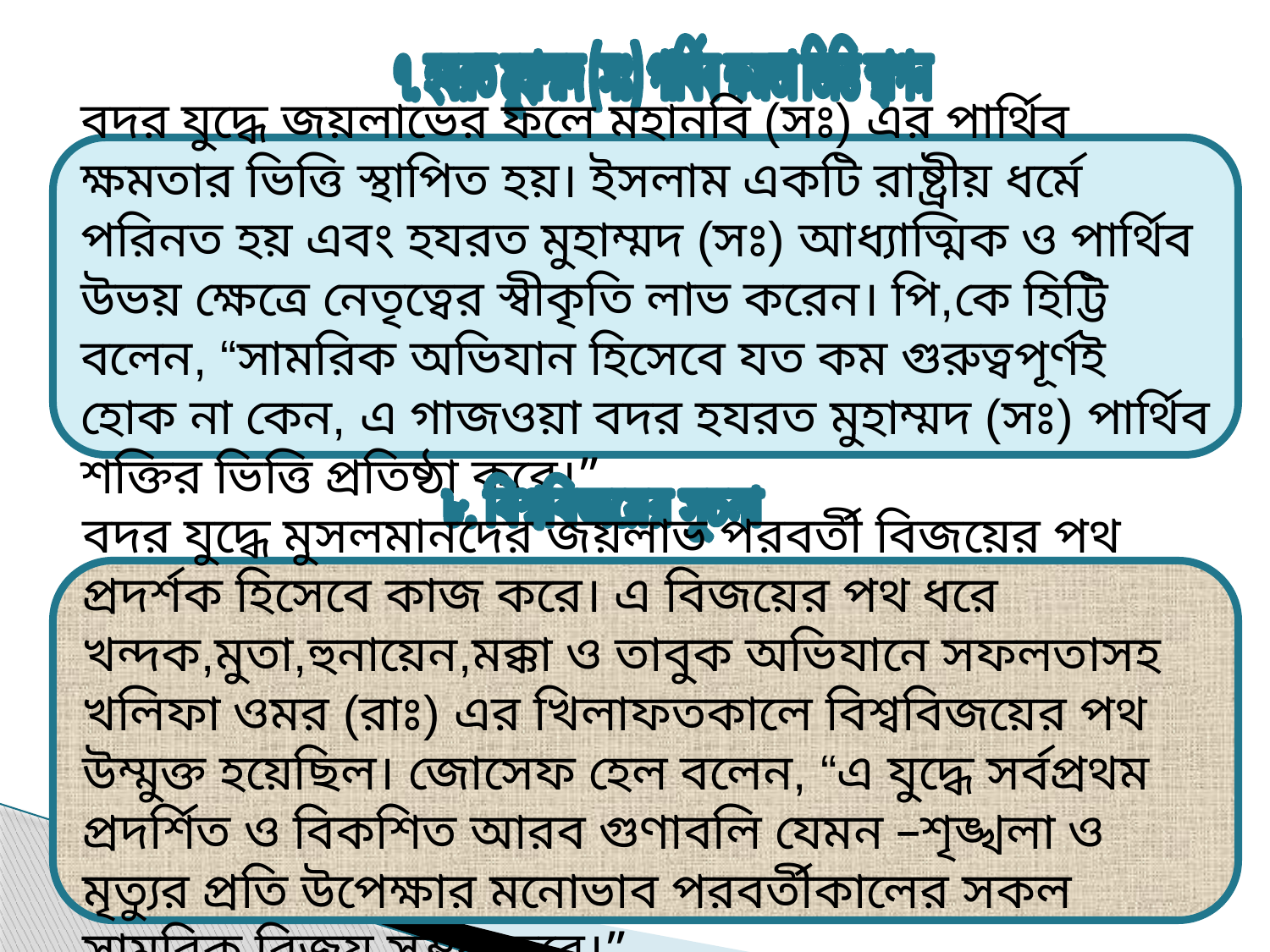

৭. হযরত মুহাম্মদ (সঃ) পার্থিব ক্ষমতা ভিত্তি স্থাপন
বদর যুদ্ধে জয়লাভের ফলে মহানবি (সঃ) এর পার্থিব ক্ষমতার ভিত্তি স্থাপিত হয়। ইসলাম একটি রাষ্ট্রীয় ধর্মে পরিনত হয় এবং হযরত মুহাম্মদ (সঃ) আধ্যাত্মিক ও পার্থিব উভয় ক্ষেত্রে নেতৃত্বের স্বীকৃতি লাভ করেন। পি,কে হিট্টি বলেন, “সামরিক অভিযান হিসেবে যত কম গুরুত্বপূর্ণই হোক না কেন, এ গাজওয়া বদর হযরত মুহাম্মদ (সঃ) পার্থিব শক্তির ভিত্তি প্রতিষ্ঠা করে।”
 ৮. বিশ্ববিজয়ের সুচনা
বদর যুদ্ধে মুসলমানদের জয়লাভ পরবর্তী বিজয়ের পথ প্রদর্শক হিসেবে কাজ করে। এ বিজয়ের পথ ধরে খন্দক,মুতা,হুনায়েন,মক্কা ও তাবুক অভিযানে সফলতাসহ খলিফা ওমর (রাঃ) এর খিলাফতকালে বিশ্ববিজয়ের পথ উম্মুক্ত হয়েছিল। জোসেফ হেল বলেন, “এ যুদ্ধে সর্বপ্রথম প্রদর্শিত ও বিকশিত আরব গুণাবলি যেমন –শৃঙ্খলা ও মৃত্যুর প্রতি উপেক্ষার মনোভাব পরবর্তীকালের সকল সামরিক বিজয় সম্ভব করে।”